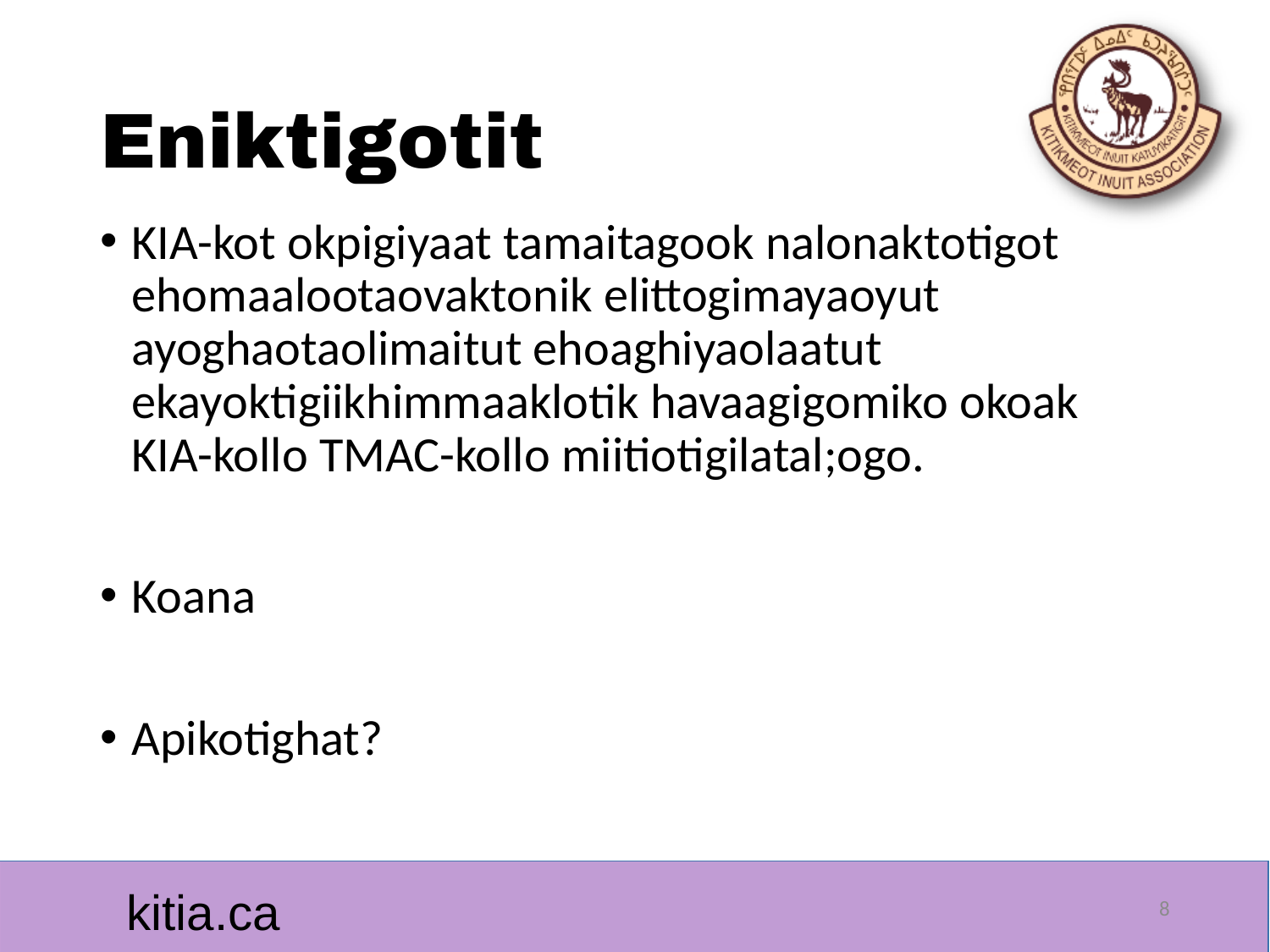

# Eniktigotit
KIA-kot okpigiyaat tamaitagook nalonaktotigot ehomaalootaovaktonik elittogimayaoyut ayoghaotaolimaitut ehoaghiyaolaatut ekayoktigiikhimmaaklotik havaagigomiko okoak KIA-kollo TMAC-kollo miitiotigilatal;ogo.

Koana

Apikotighat?

8